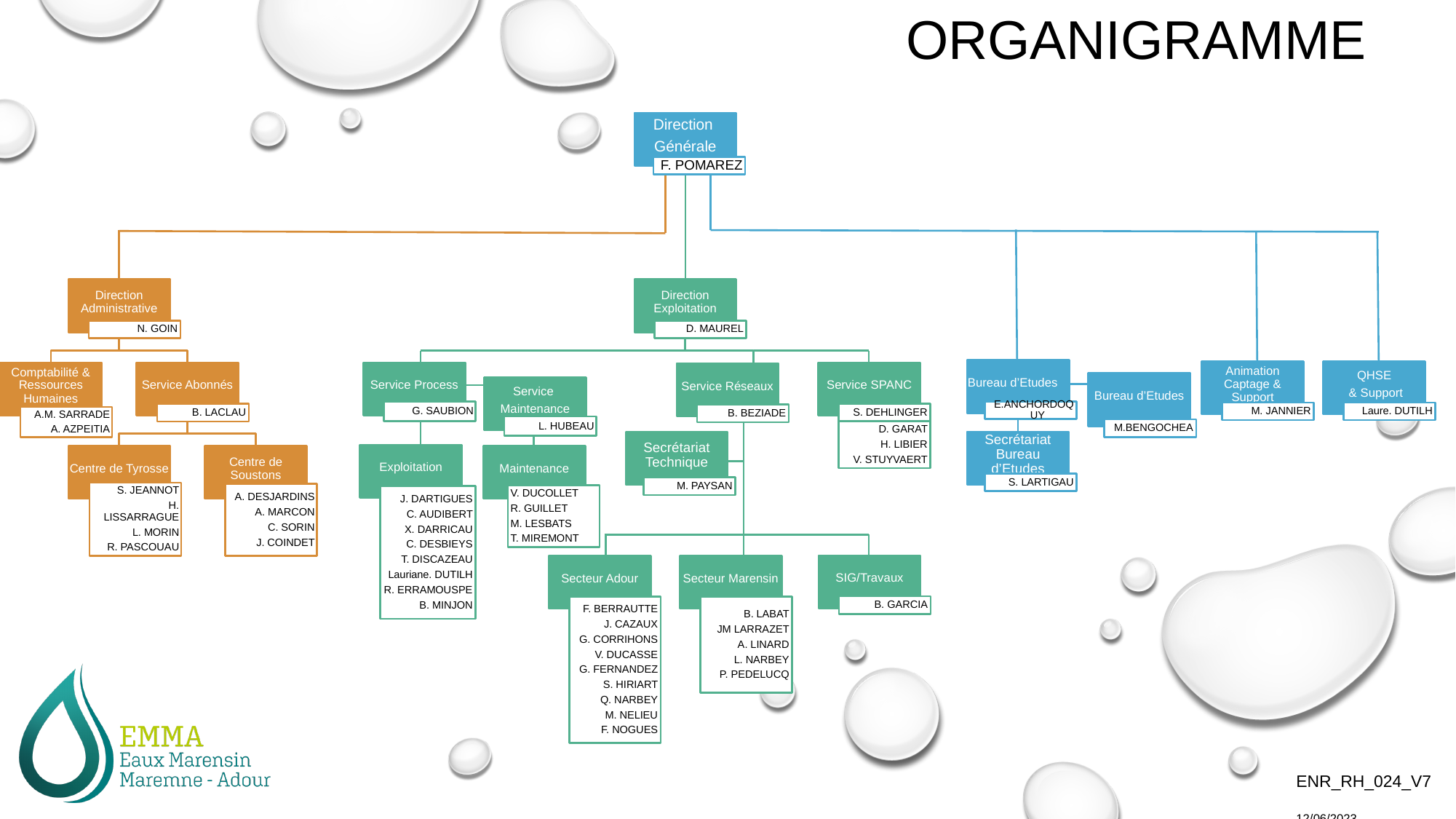

ORGANIGRAMME
Direction
Générale
F. POMAREZ

Direction Administrative
Direction Exploitation
N. GOIN
D. MAUREL

Bureau d’Etudes
Animation Captage & Support
QHSE
 & Support
Comptabilité & Ressources Humaines
Service Abonnés
Service Process
Service SPANC
Service Réseaux
Service
Maintenance
G. SAUBION
M. JANNIER
Laure. DUTILH
B. LACLAU
S. DEHLINGER

B. BEZIADE
A.M. SARRADE
A. AZPEITIA

L. HUBEAU
D. GARAT
H. LIBIER
V. STUYVAERT
Secrétariat Bureau d’Etudes
Secrétariat Technique
Exploitation
Centre de Tyrosse
Centre de Soustons
Maintenance
S. LARTIGAU
M. PAYSAN
S. JEANNOT
H. LISSARRAGUE
L. MORIN
R. PASCOUAU
A. DESJARDINS
A. MARCON
C. SORIN
J. COINDET
V. DUCOLLET
R. GUILLET
M. LESBATS
T. MIREMONT
J. DARTIGUES
C. AUDIBERT
X. DARRICAU
C. DESBIEYS
T. DISCAZEAU
Lauriane. DUTILH
R. ERRAMOUSPE
B. MINJON
SIG/Travaux
Secteur Adour
Secteur Marensin
B. GARCIA
F. BERRAUTTE
J. CAZAUX
G. CORRIHONS
V. DUCASSE
G. FERNANDEZ
S. HIRIART
Q. NARBEY
M. NELIEU
F. NOGUES
B. LABAT
JM LARRAZET
A. LINARD
L. NARBEY
P. PEDELUCQ
Bureau d’Etudes
E.ANCHORDOQUY
M.BENGOCHEA
ENR_RH_024_V7 	12/06/2023